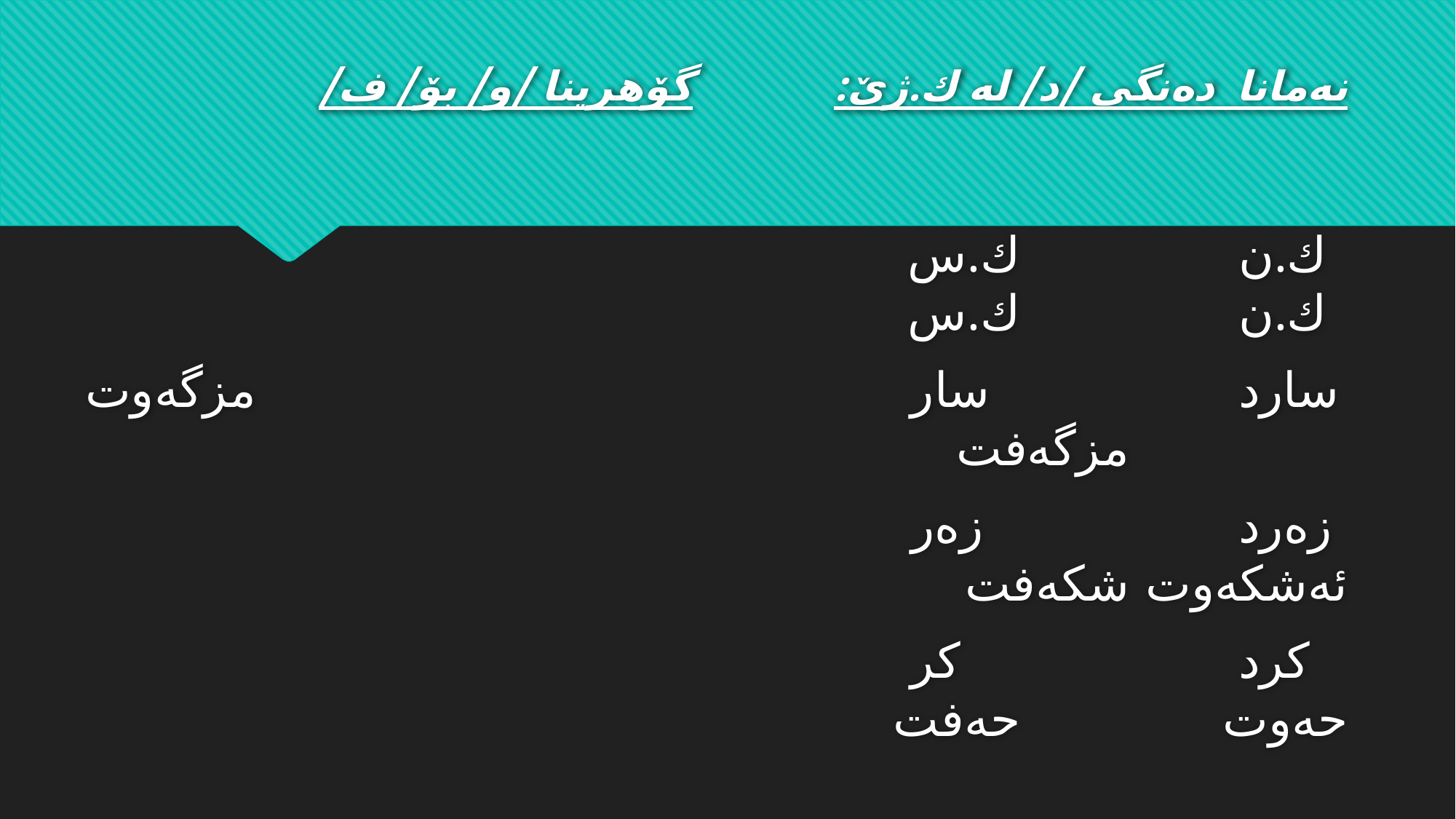

# نەمانا  دەنگی /د/ لە ك.ژێ:			گۆهرینا /و/ بۆ/ ف/
	ك.ن			ك.س								ك.ن			ك.س
	سارد			سار							مزگەوت			مزگەفت
	زەرد			زەر							ئەشكەوت		شكەفت
	كرد			كر								حەوت			حەفت